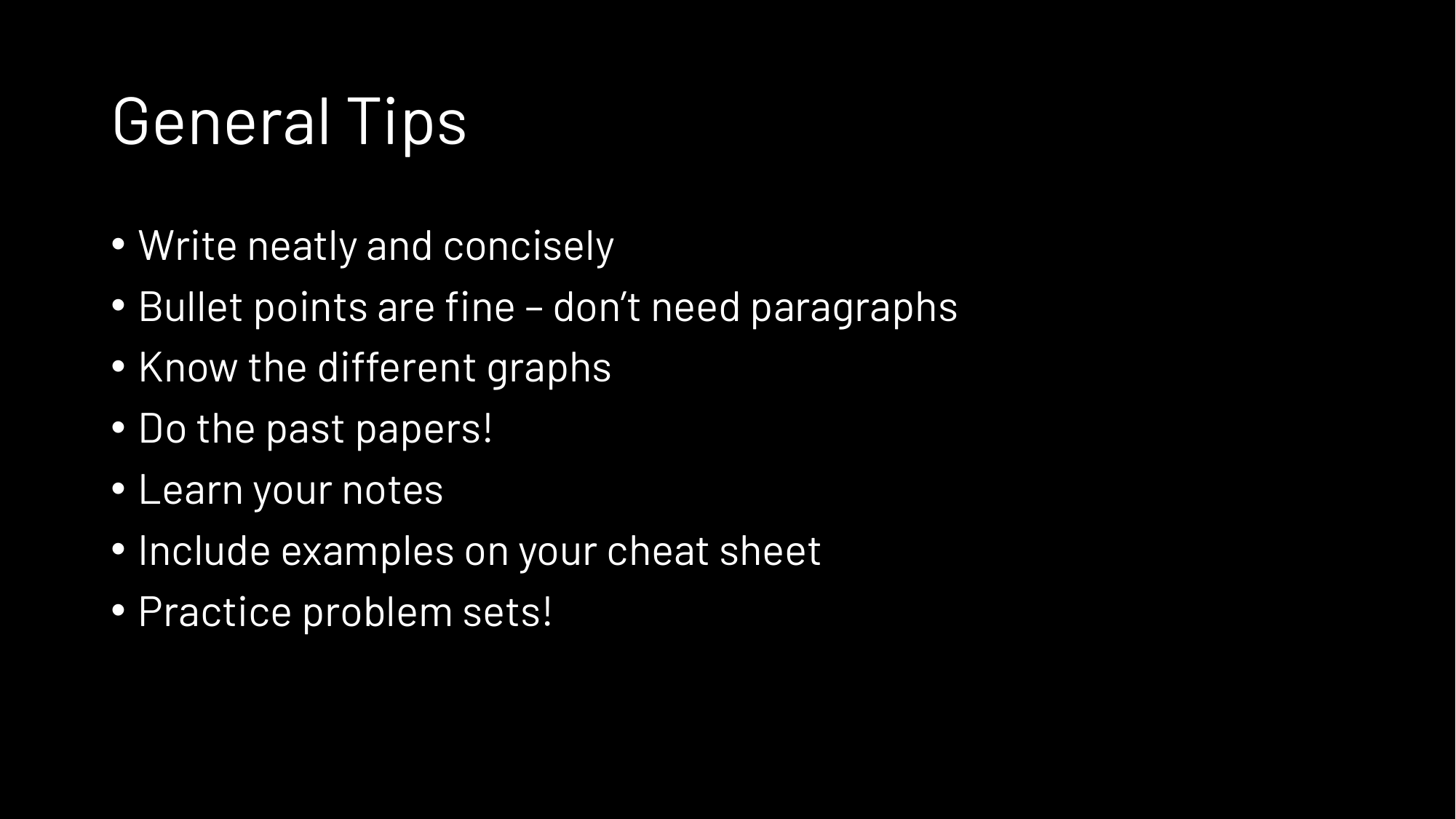

# General Tips
Write neatly and concisely
Bullet points are fine – don’t need paragraphs
Know the different graphs
Do the past papers!
Learn your notes
Include examples on your cheat sheet
Practice problem sets!